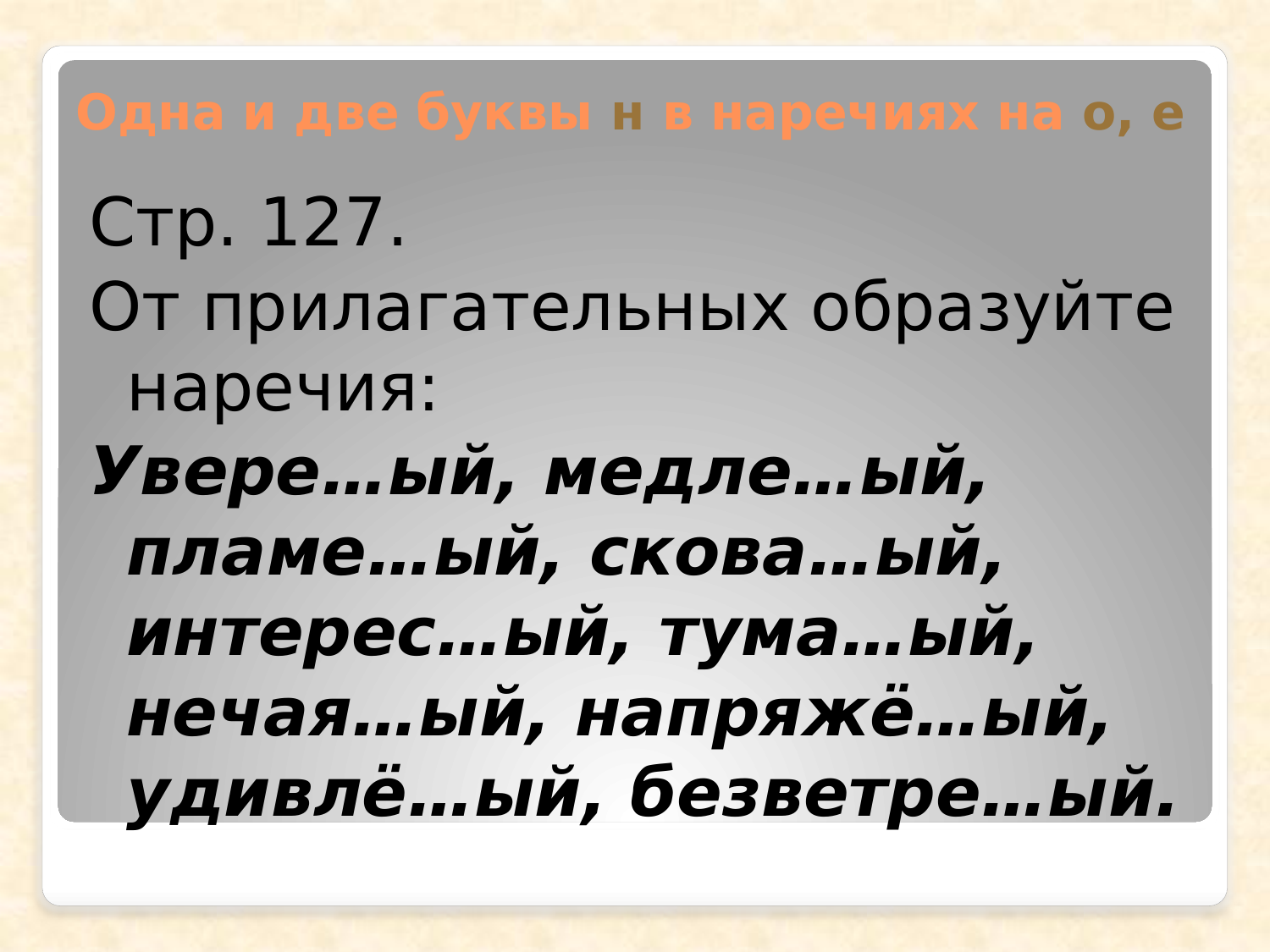

# Одна и две буквы н в наречиях на о, е
Стр. 127.
От прилагательных образуйте наречия:
Увере…ый, медле…ый, пламе…ый, скова…ый, интерес…ый, тума…ый, нечая…ый, напряжё…ый, удивлё…ый, безветре…ый.